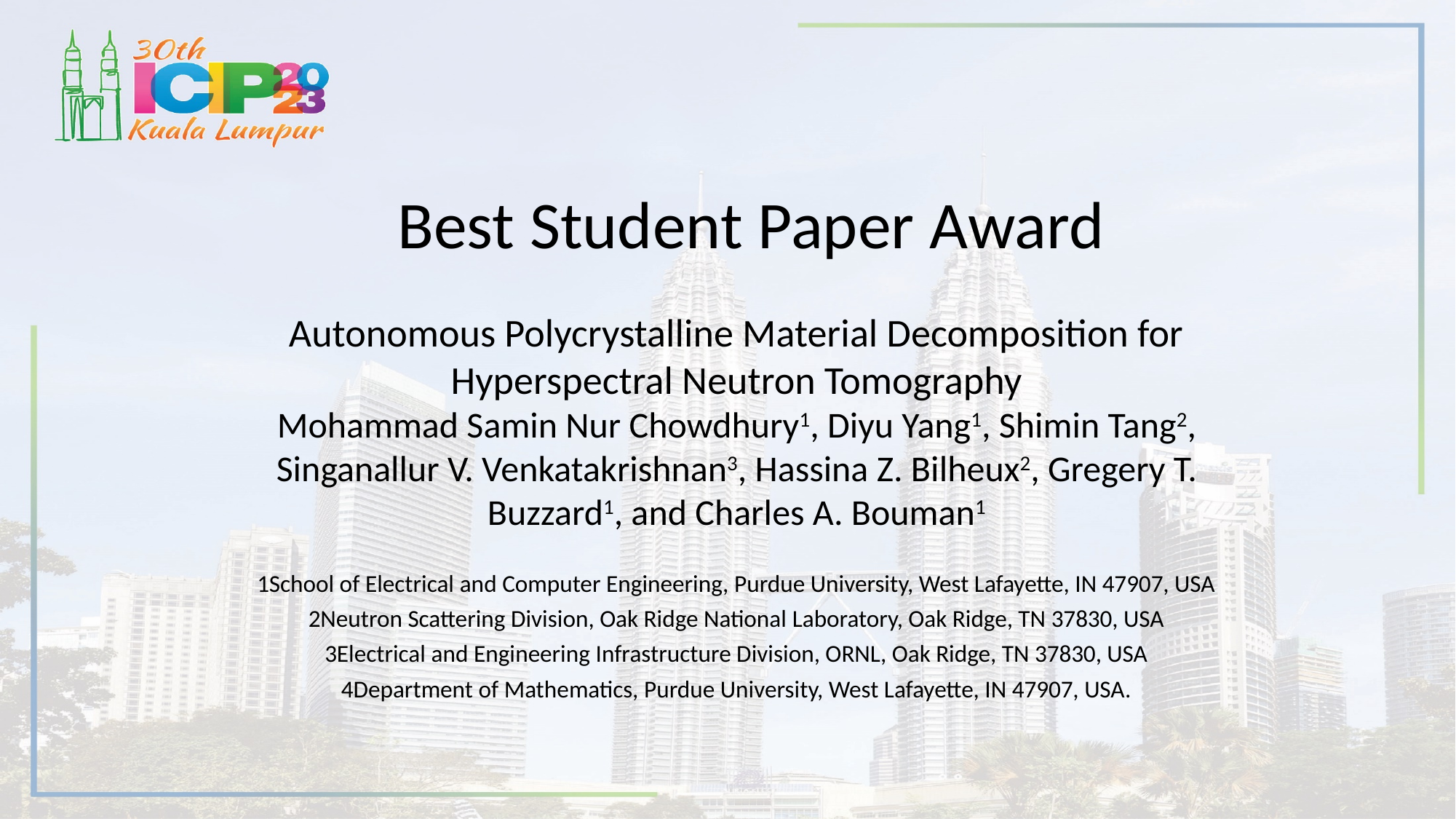

# Best Student Paper Award
Autonomous Polycrystalline Material Decomposition for Hyperspectral Neutron Tomography
Mohammad Samin Nur Chowdhury1, Diyu Yang1, Shimin Tang2, Singanallur V. Venkatakrishnan3, Hassina Z. Bilheux2, Gregery T. Buzzard1, and Charles A. Bouman1

1School of Electrical and Computer Engineering, Purdue University, West Lafayette, IN 47907, USA
2Neutron Scattering Division, Oak Ridge National Laboratory, Oak Ridge, TN 37830, USA
3Electrical and Engineering Infrastructure Division, ORNL, Oak Ridge, TN 37830, USA
4Department of Mathematics, Purdue University, West Lafayette, IN 47907, USA.